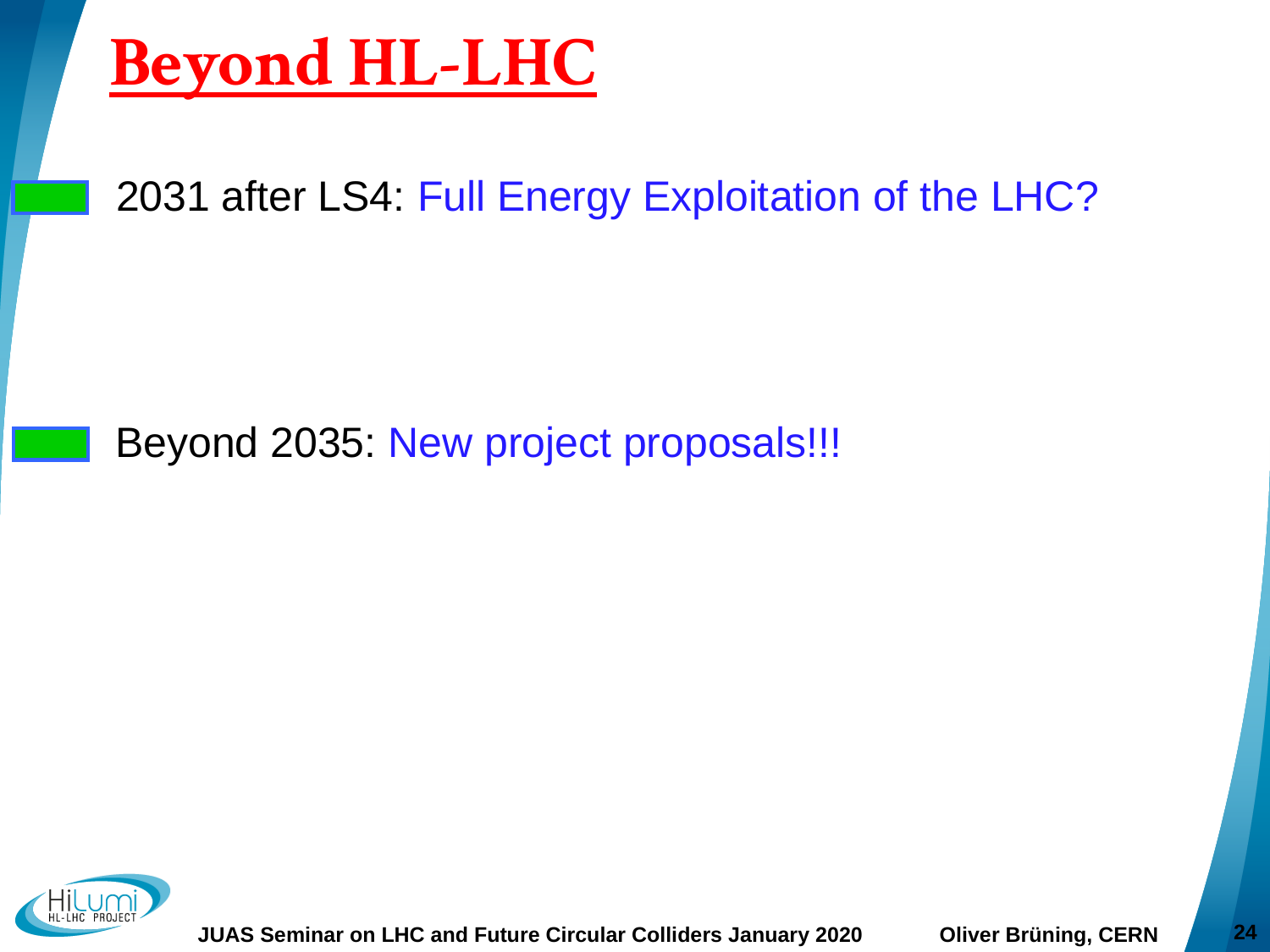

# Beyond HL-LHC
2031 after LS4: Full Energy Exploitation of the LHC?

Beyond 2035: New project proposals!!!

24